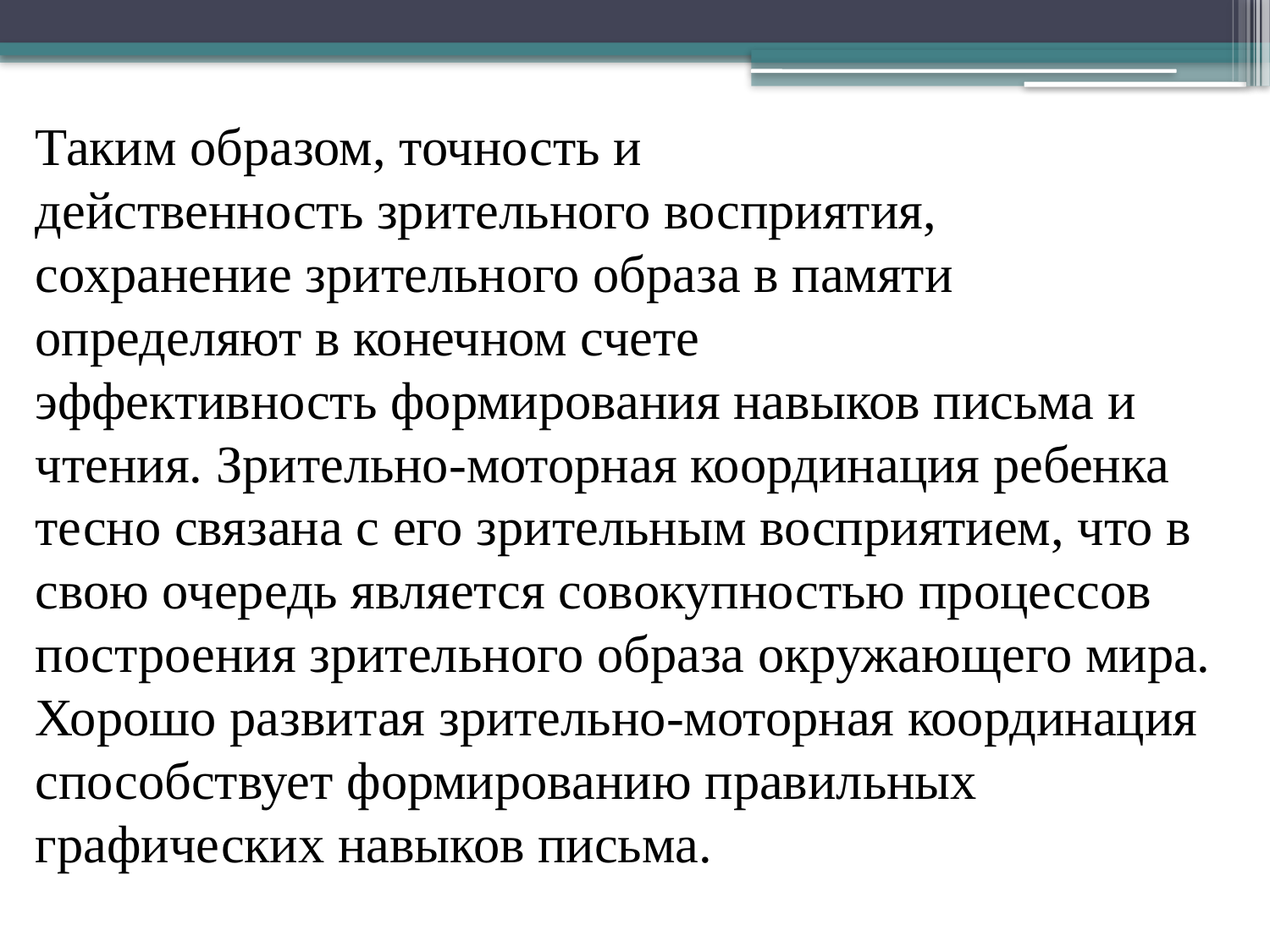

Таким образом, точность и действенность зрительного восприятия, сохранение зрительного образа в памяти определяют в конечном счете эффективность формирования навыков письма и чтения. Зрительно-моторная координация ребенка тесно связана с его зрительным восприятием, что в свою очередь является совокупностью процессов построения зрительного образа окружающего мира. Хорошо развитая зрительно-моторная координация способствует формированию правильных графических навыков письма.